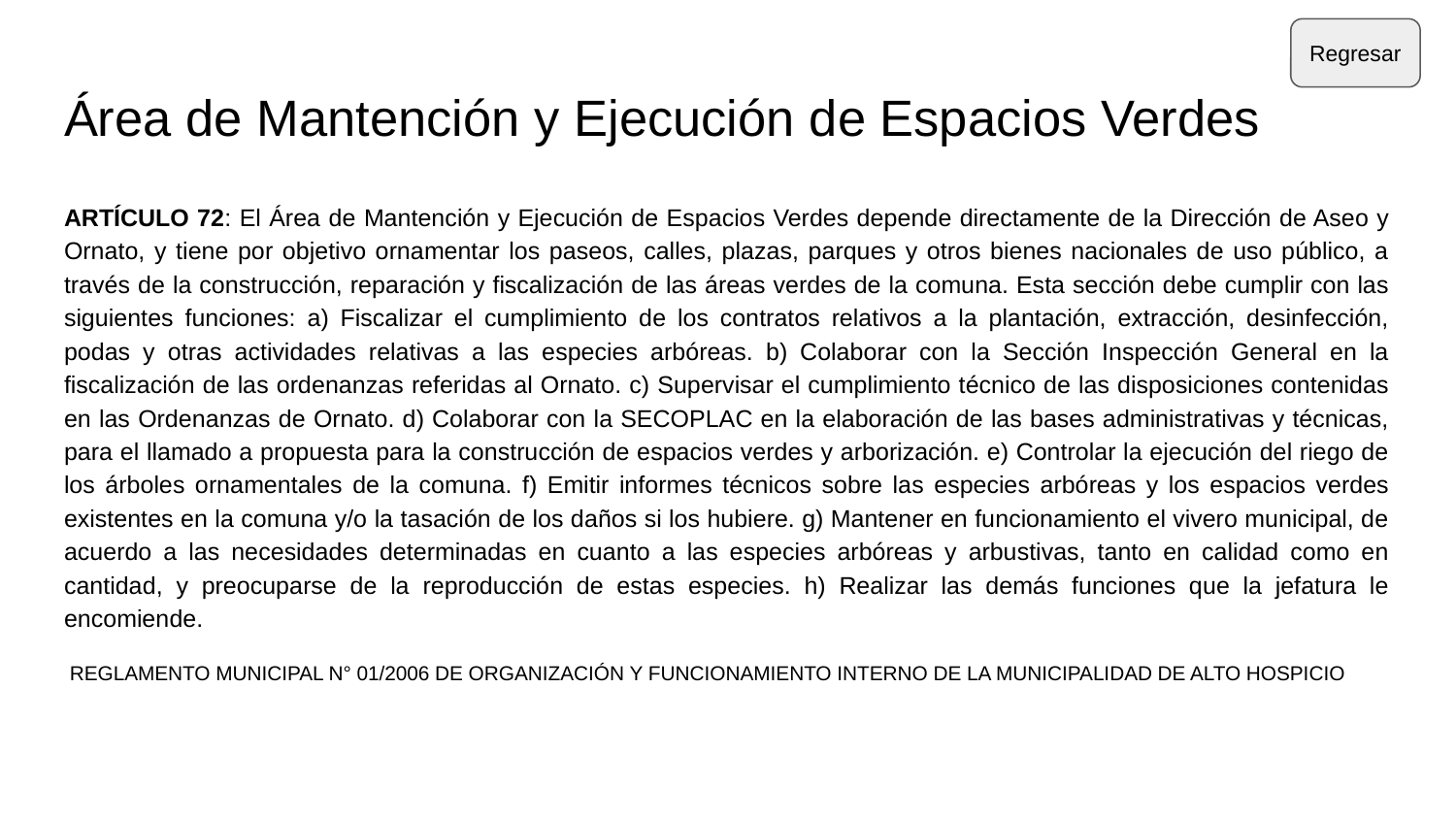

Regresar
# Área de Mantención y Ejecución de Espacios Verdes
ARTÍCULO 72: El Área de Mantención y Ejecución de Espacios Verdes depende directamente de la Dirección de Aseo y Ornato, y tiene por objetivo ornamentar los paseos, calles, plazas, parques y otros bienes nacionales de uso público, a través de la construcción, reparación y fiscalización de las áreas verdes de la comuna. Esta sección debe cumplir con las siguientes funciones: a) Fiscalizar el cumplimiento de los contratos relativos a la plantación, extracción, desinfección, podas y otras actividades relativas a las especies arbóreas. b) Colaborar con la Sección Inspección General en la fiscalización de las ordenanzas referidas al Ornato. c) Supervisar el cumplimiento técnico de las disposiciones contenidas en las Ordenanzas de Ornato. d) Colaborar con la SECOPLAC en la elaboración de las bases administrativas y técnicas, para el llamado a propuesta para la construcción de espacios verdes y arborización. e) Controlar la ejecución del riego de los árboles ornamentales de la comuna. f) Emitir informes técnicos sobre las especies arbóreas y los espacios verdes existentes en la comuna y/o la tasación de los daños si los hubiere. g) Mantener en funcionamiento el vivero municipal, de acuerdo a las necesidades determinadas en cuanto a las especies arbóreas y arbustivas, tanto en calidad como en cantidad, y preocuparse de la reproducción de estas especies. h) Realizar las demás funciones que la jefatura le encomiende.
 REGLAMENTO MUNICIPAL N° 01/2006 DE ORGANIZACIÓN Y FUNCIONAMIENTO INTERNO DE LA MUNICIPALIDAD DE ALTO HOSPICIO